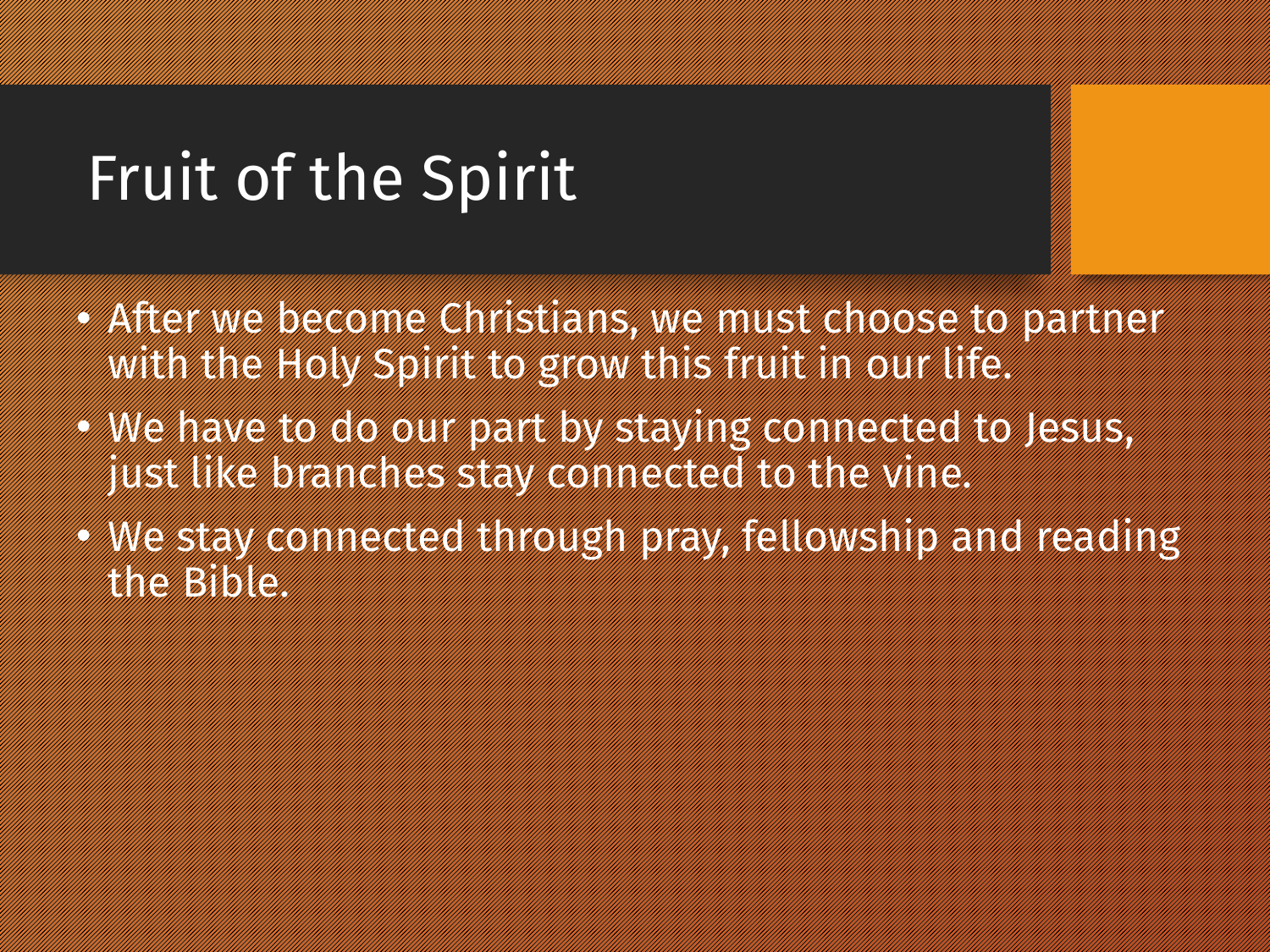

# Fruit of the Spirit

After we become Christians, we must choose to partner with the Holy Spirit to grow this fruit in our life.
We have to do our part by staying connected to Jesus, just like branches stay connected to the vine.
We stay connected through pray, fellowship and reading the Bible.